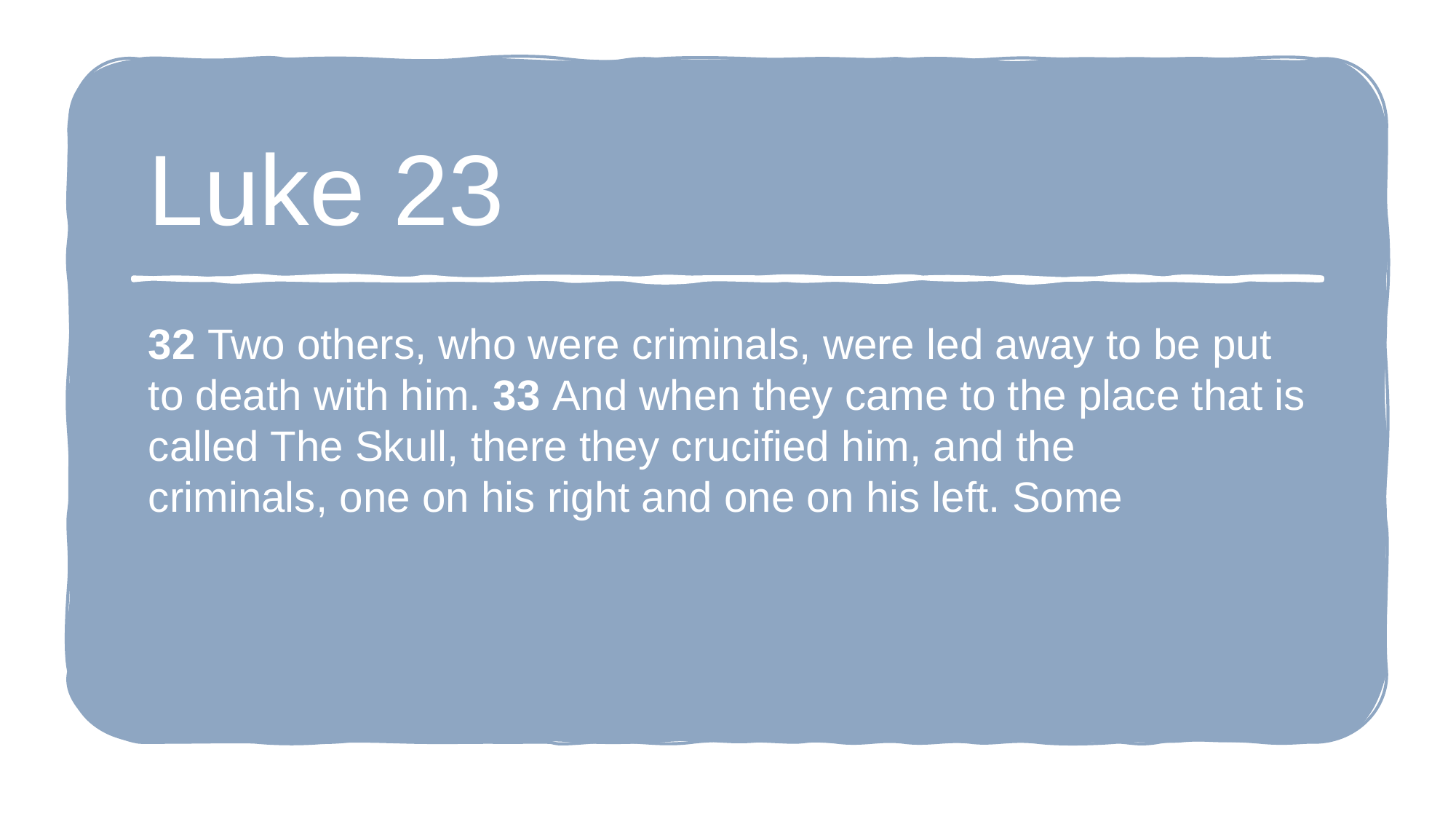

# Luke 23

32 Two others, who were criminals, were led away to be put to death with him. 33 And when they came to the place that is called The Skull, there they crucified him, and the criminals, one on his right and one on his left. Some